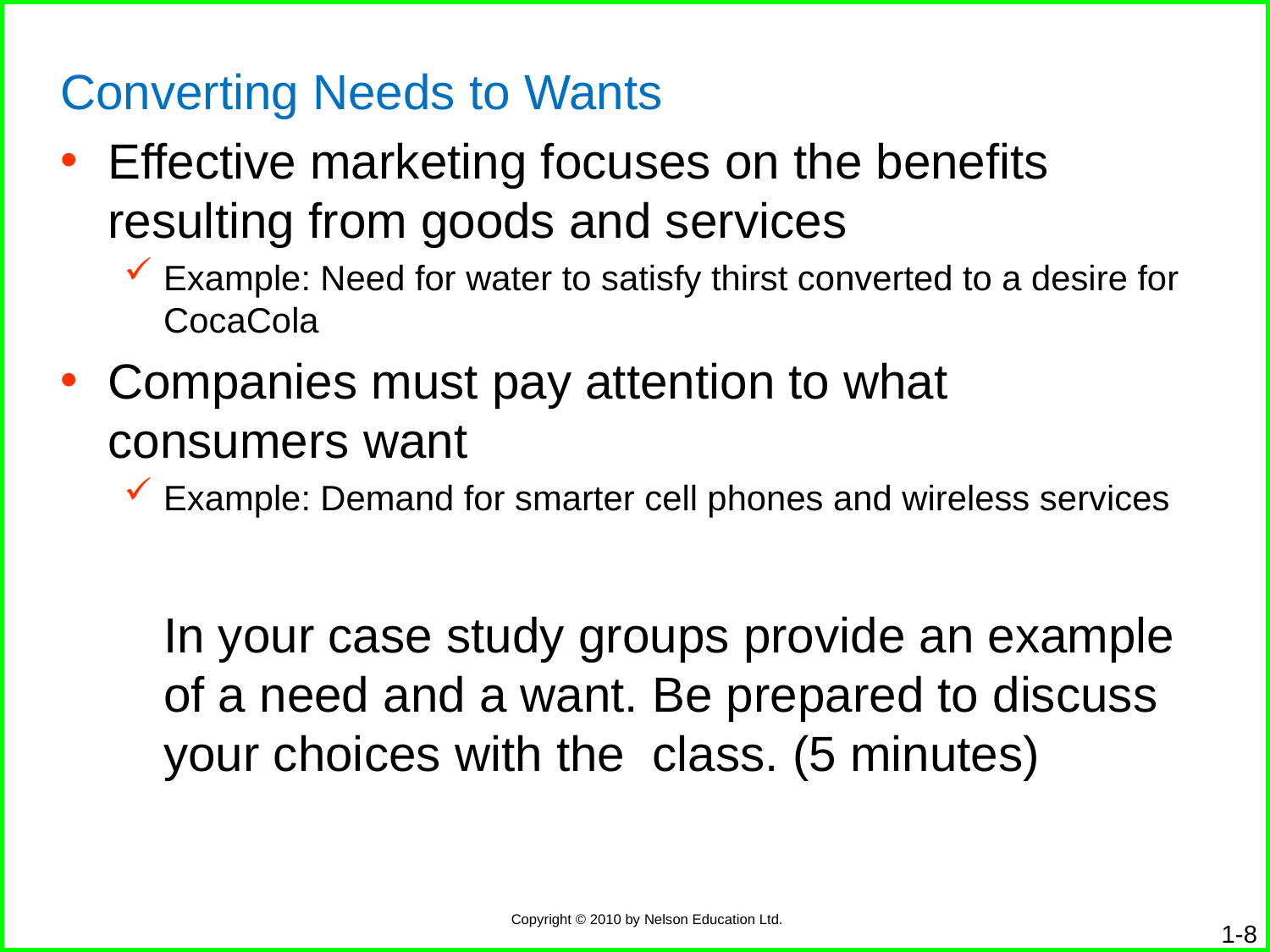

Converting Needs to Wants
Effective marketing focuses on the benefits resulting from goods and services
Example: Need for water to satisfy thirst converted to a desire for CocaCola
Companies must pay attention to what consumers want
Example: Demand for smarter cell phones and wireless services

	In your case study groups provide an example of a need and a want. Be prepared to discuss your choices with the  class. (5 minutes)
1-8